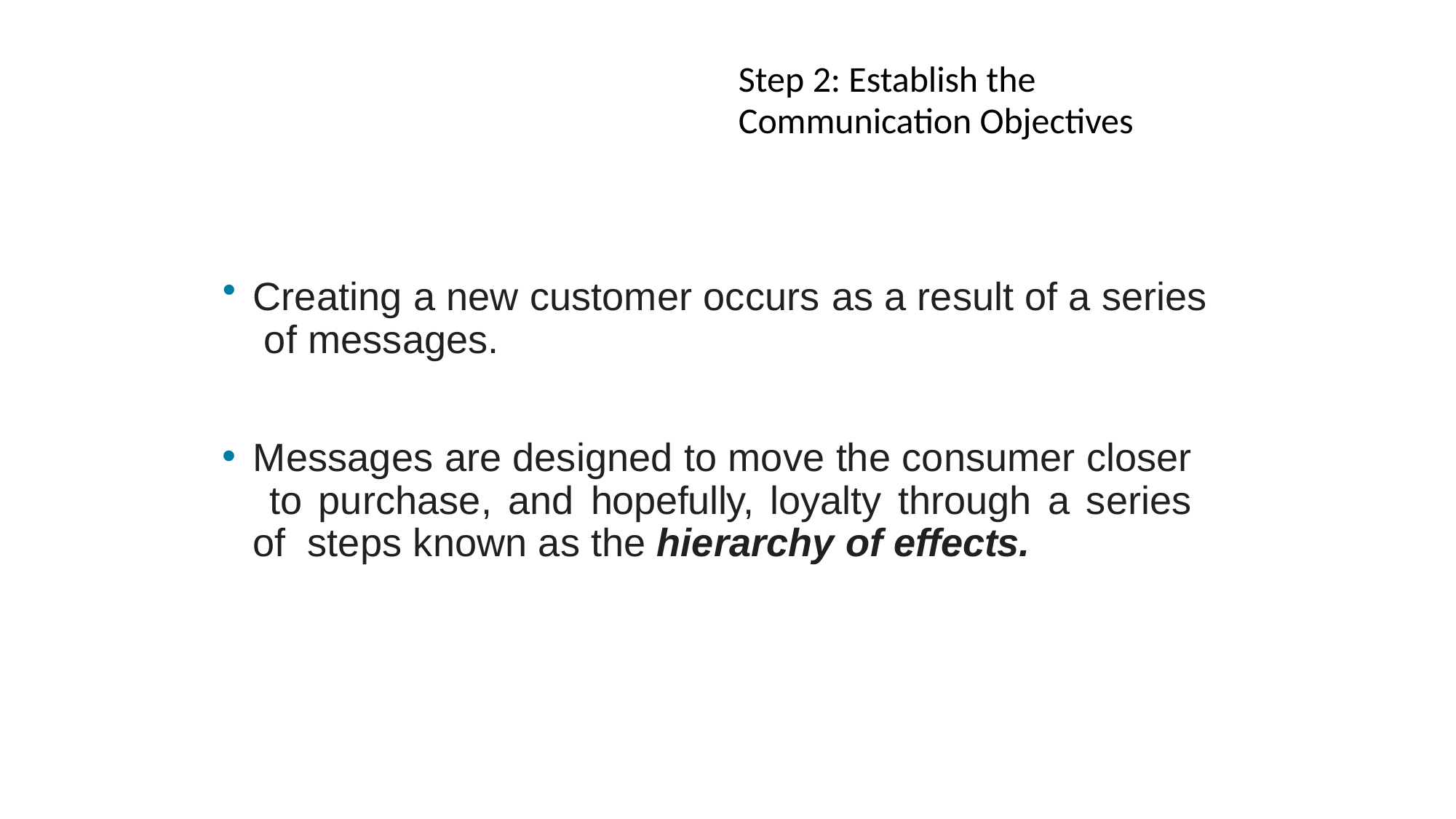

# Step 2: Establish the
Communication Objectives
Creating a new customer occurs as a result of a series  of messages.

Messages are designed to move the consumer closer  to purchase, and hopefully, loyalty through a series of  steps known as the hierarchy of effects.